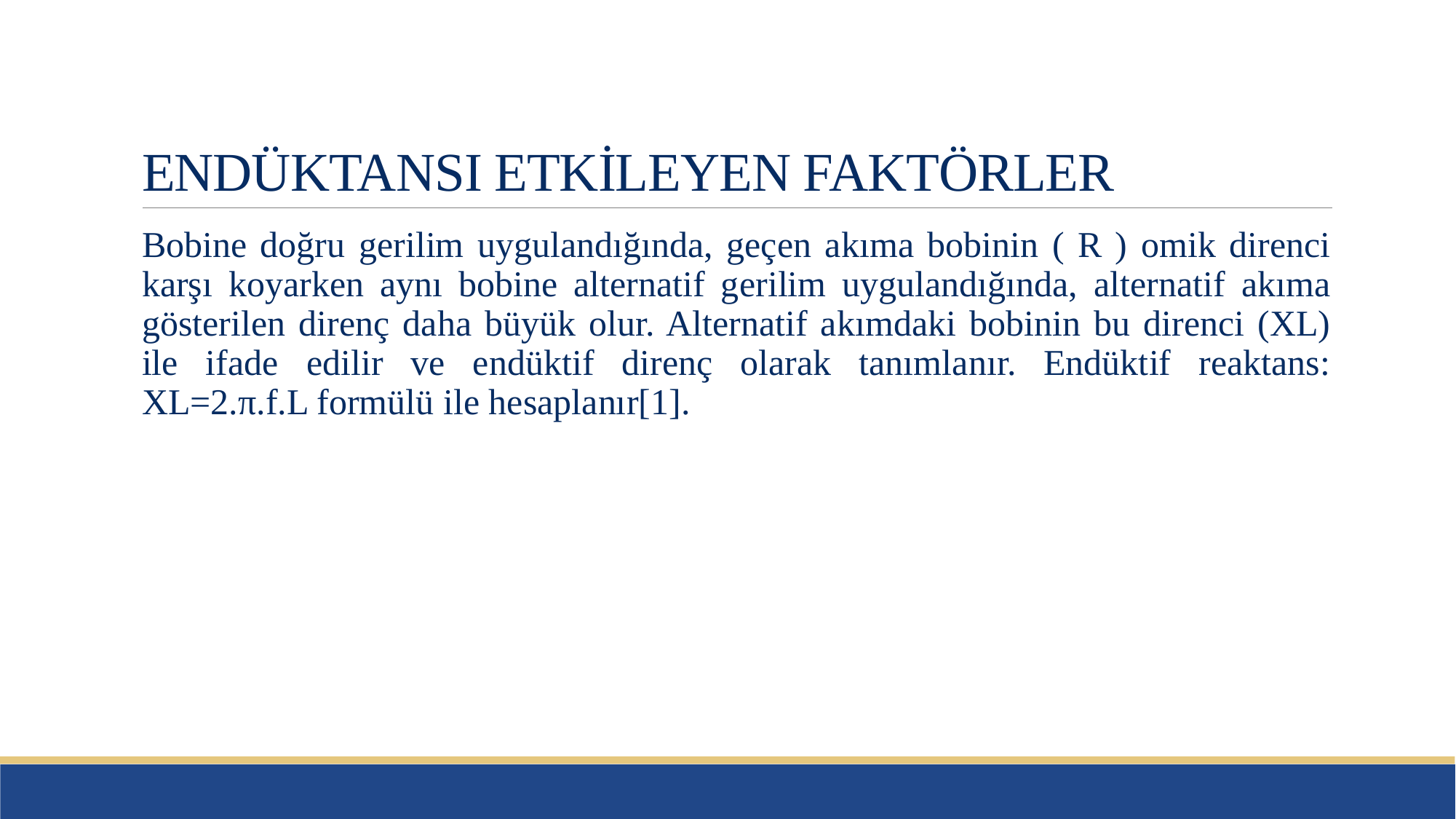

# ENDÜKTANSI ETKİLEYEN FAKTÖRLER
Bobine doğru gerilim uygulandığında, geçen akıma bobinin ( R ) omik direnci karşı koyarken aynı bobine alternatif gerilim uygulandığında, alternatif akıma gösterilen direnç daha büyük olur. Alternatif akımdaki bobinin bu direnci (XL) ile ifade edilir ve endüktif direnç olarak tanımlanır. Endüktif reaktans: XL=2.π.f.L formülü ile hesaplanır[1].